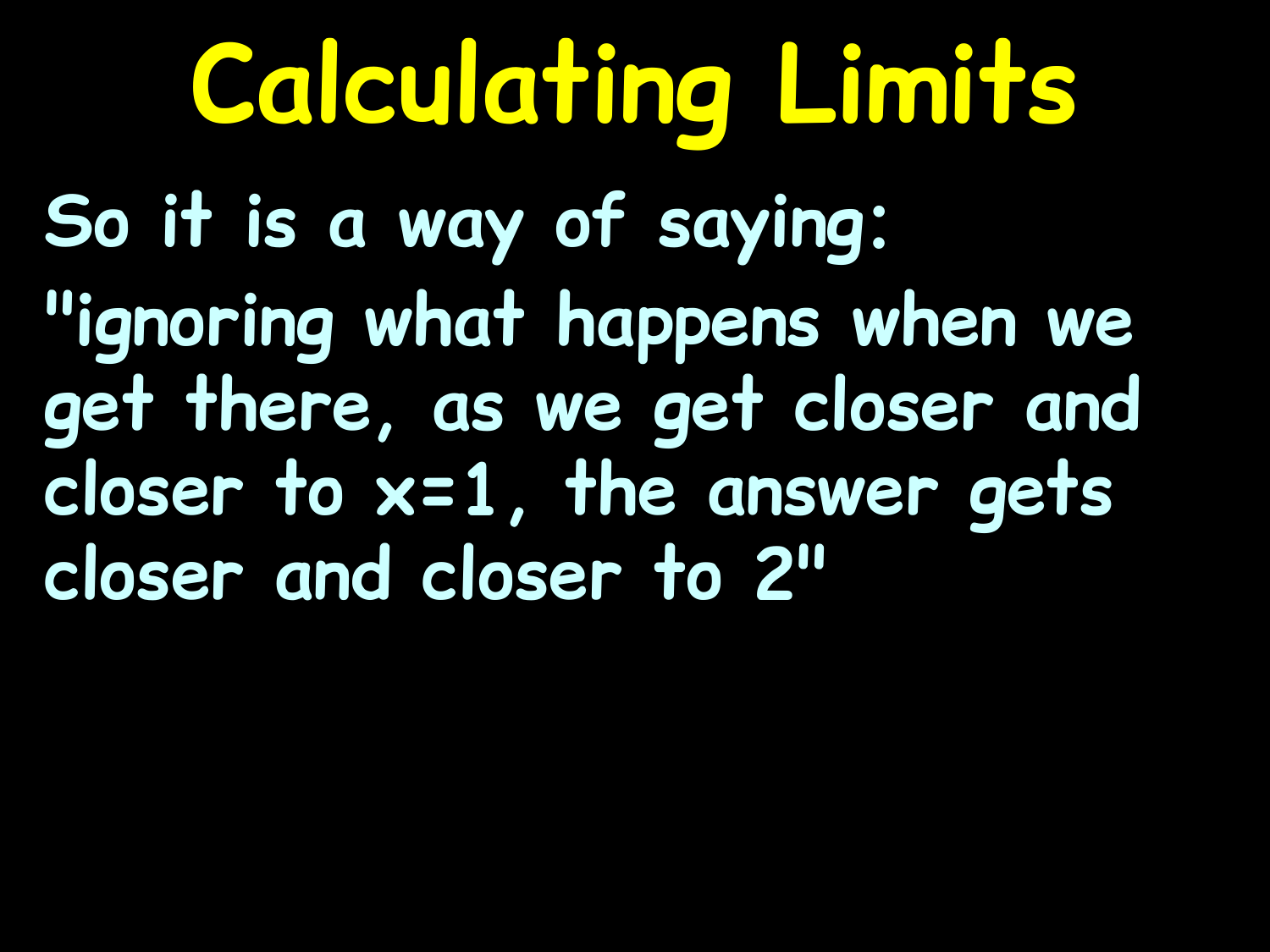

# Calculating Limits
So it is a way of saying:
"ignoring what happens when we get there, as we get closer and closer to x=1, the answer gets closer and closer to 2"